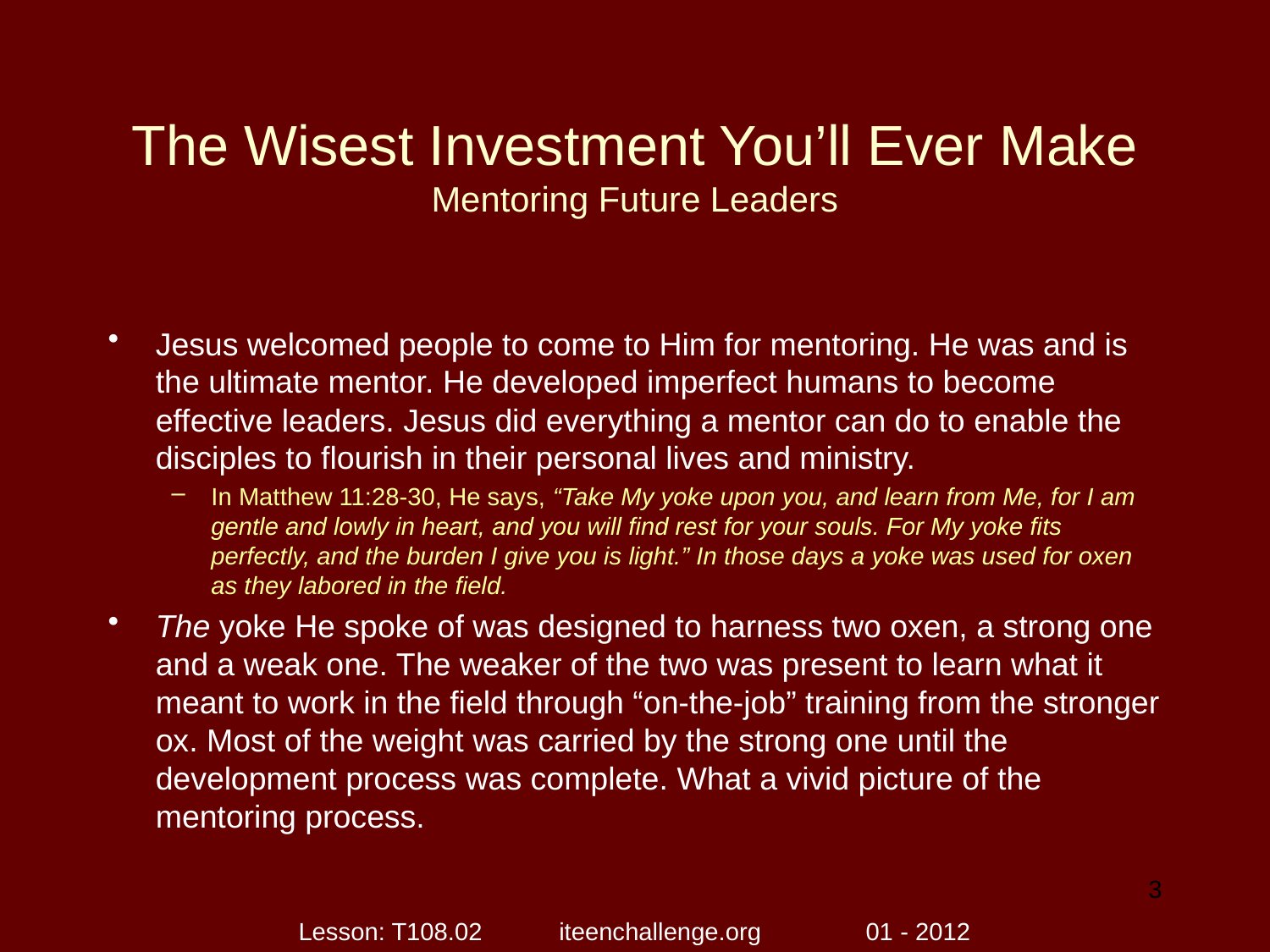

# The Wisest Investment You’ll Ever Make Mentoring Future Leaders
Jesus welcomed people to come to Him for mentoring. He was and is the ultimate mentor. He developed imperfect humans to become effective leaders. Jesus did everything a mentor can do to enable the disciples to flourish in their personal lives and ministry.
In Matthew 11:28-30, He says, “Take My yoke upon you, and learn from Me, for I am gentle and lowly in heart, and you will find rest for your souls. For My yoke fits perfectly, and the burden I give you is light.” In those days a yoke was used for oxen as they labored in the field.
The yoke He spoke of was designed to harness two oxen, a strong one and a weak one. The weaker of the two was present to learn what it meant to work in the field through “on-the-job” training from the stronger ox. Most of the weight was carried by the strong one until the development process was complete. What a vivid picture of the mentoring process.
3
Lesson: T108.02           iteenchallenge.org               01 - 2012